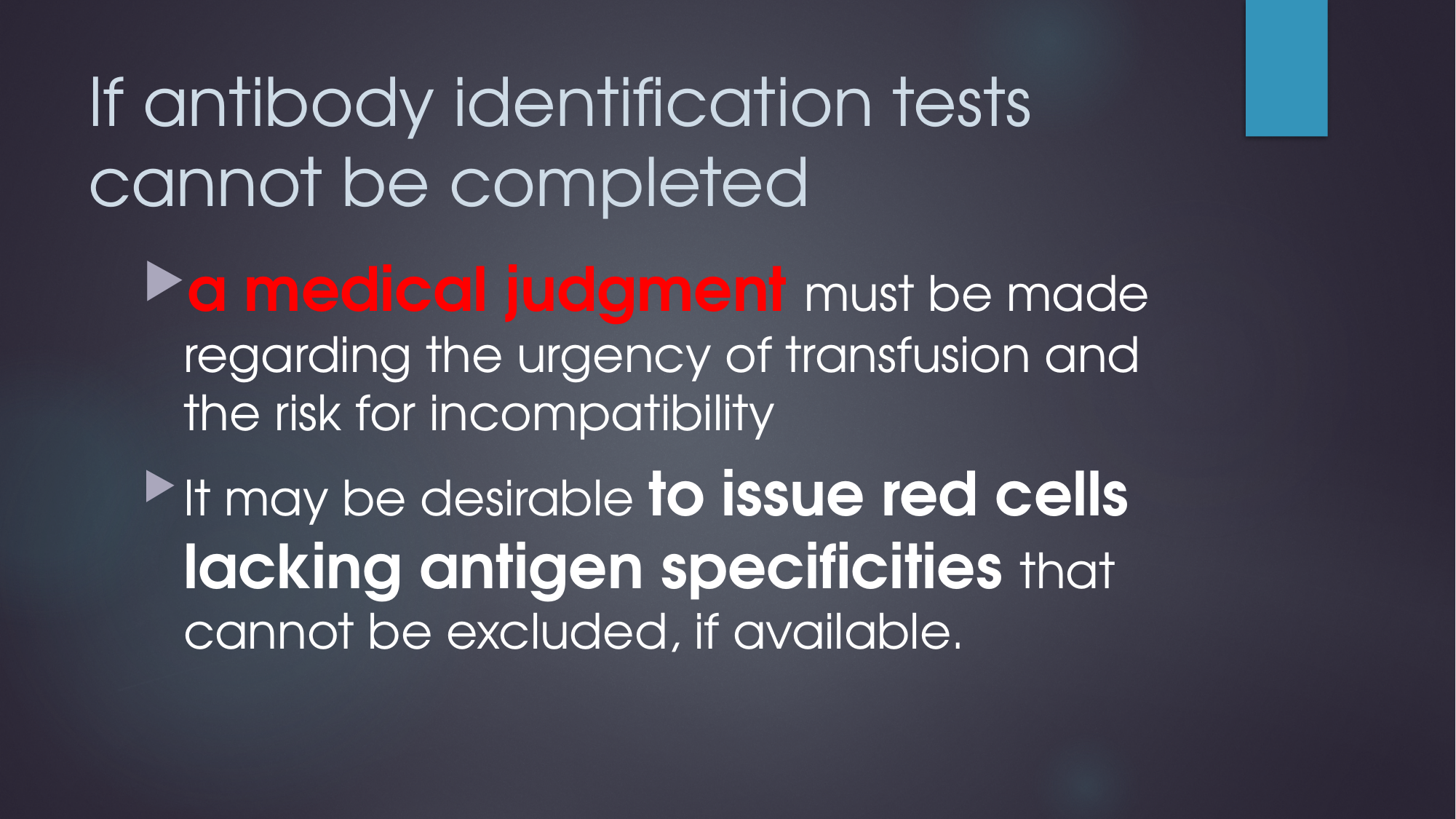

# If antibody identification tests cannot be completed
a medical judgment must be made regarding the urgency of transfusion and the risk for incompatibility
It may be desirable to issue red cells lacking antigen specificities that cannot be excluded, if available.